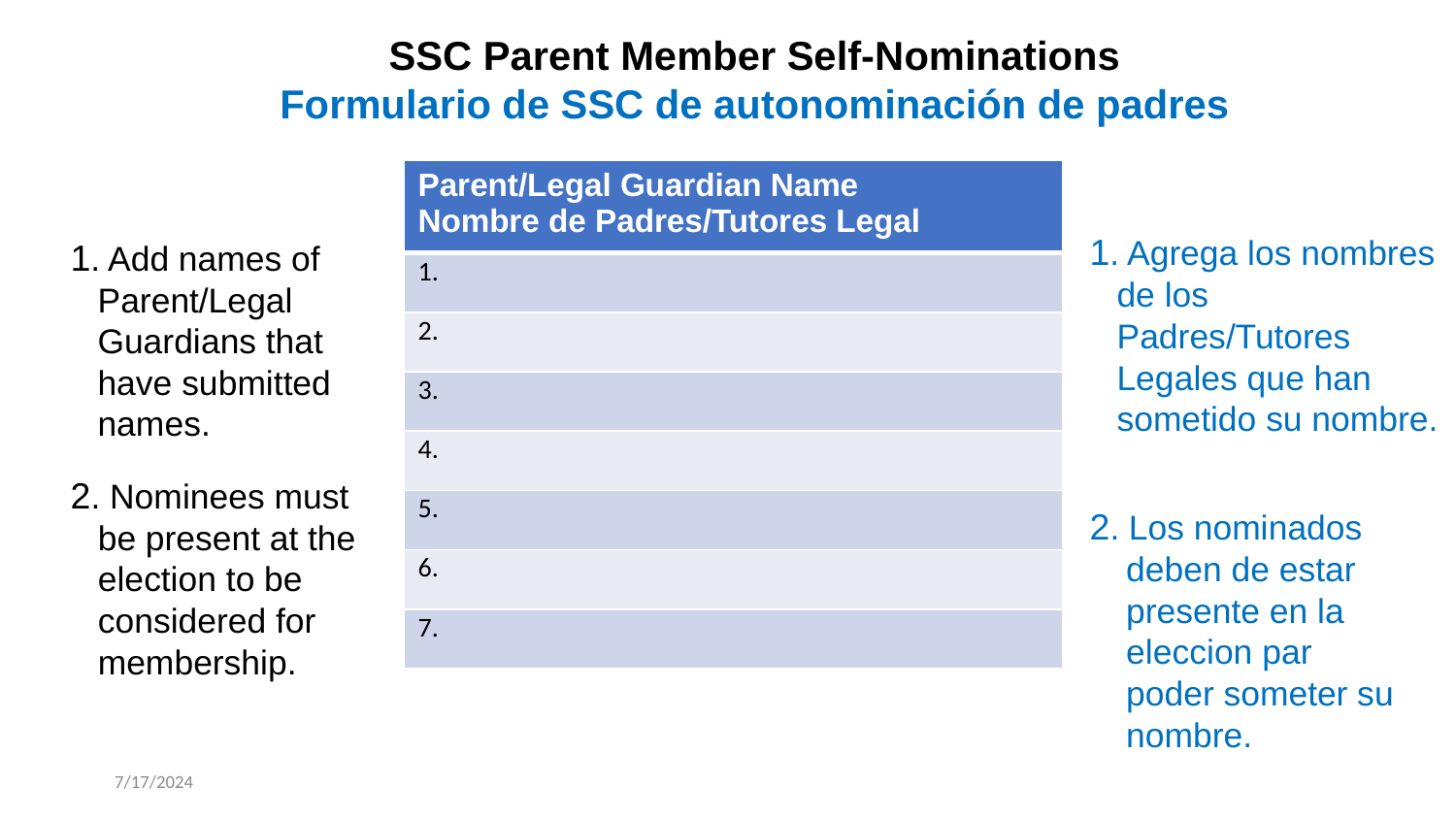

SSC Parent Member Self-Nominations
Formulario de SSC de autonominación de padres

| Parent/Legal Guardian Name Nombre de Padres/Tutores Legal |
| --- |
| 1. |
| 2. |
| 3. |
| 4. |
| 5. |
| 6. |
| 7. |
1. Agrega los nombres de los Padres/Tutores Legales que han sometido su nombre.
1. Add names of Parent/Legal Guardians that have submitted names.

2. Nominees must be present at the election to be considered for membership.

2. Los nominados deben de estar presente en la eleccion par poder someter su nombre.

7/17/2024